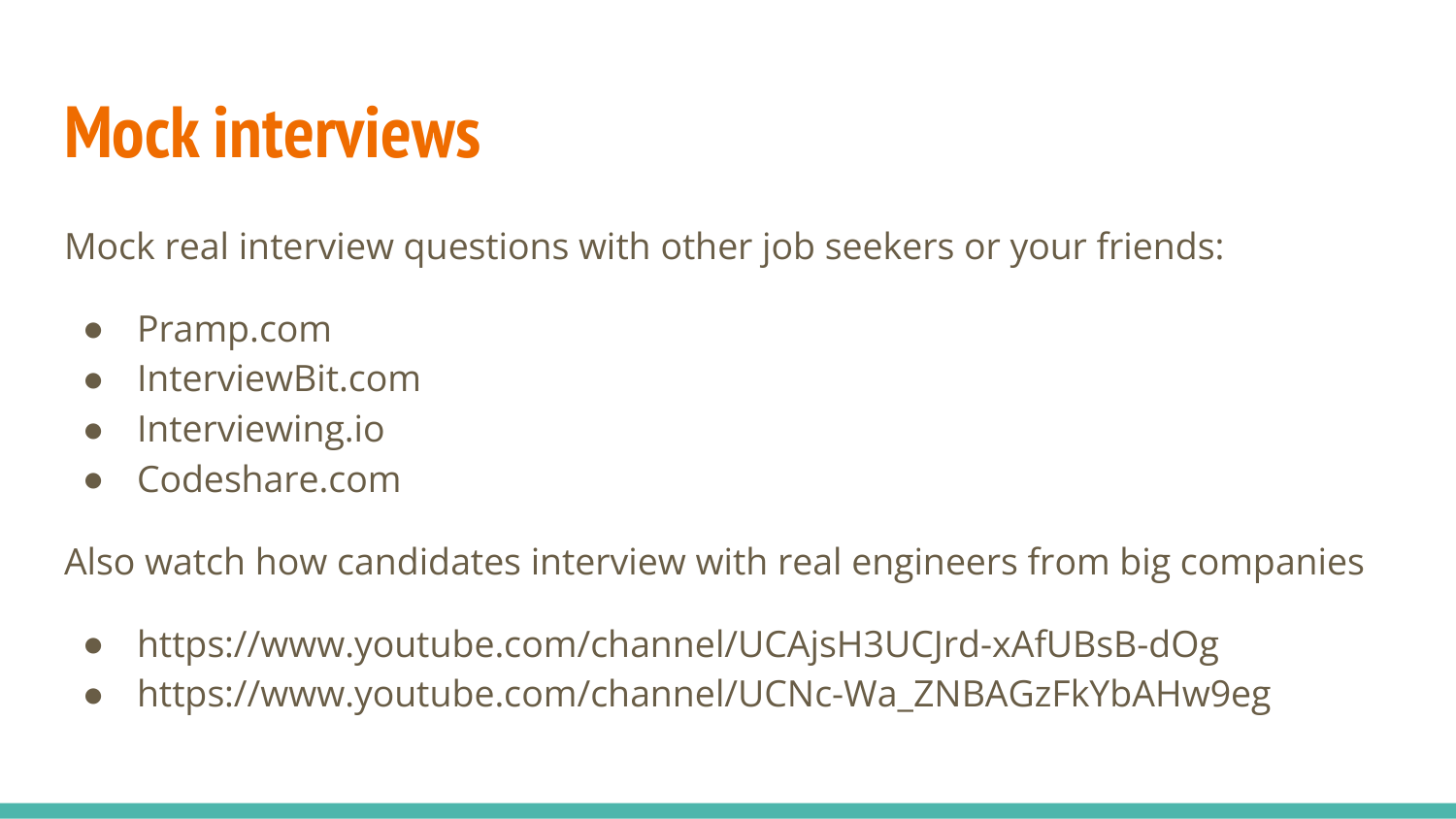

# Mock interviews
Mock real interview questions with other job seekers or your friends:
Pramp.com
InterviewBit.com
Interviewing.io
Codeshare.com
Also watch how candidates interview with real engineers from big companies
https://www.youtube.com/channel/UCAjsH3UCJrd-xAfUBsB-dOg
https://www.youtube.com/channel/UCNc-Wa_ZNBAGzFkYbAHw9eg